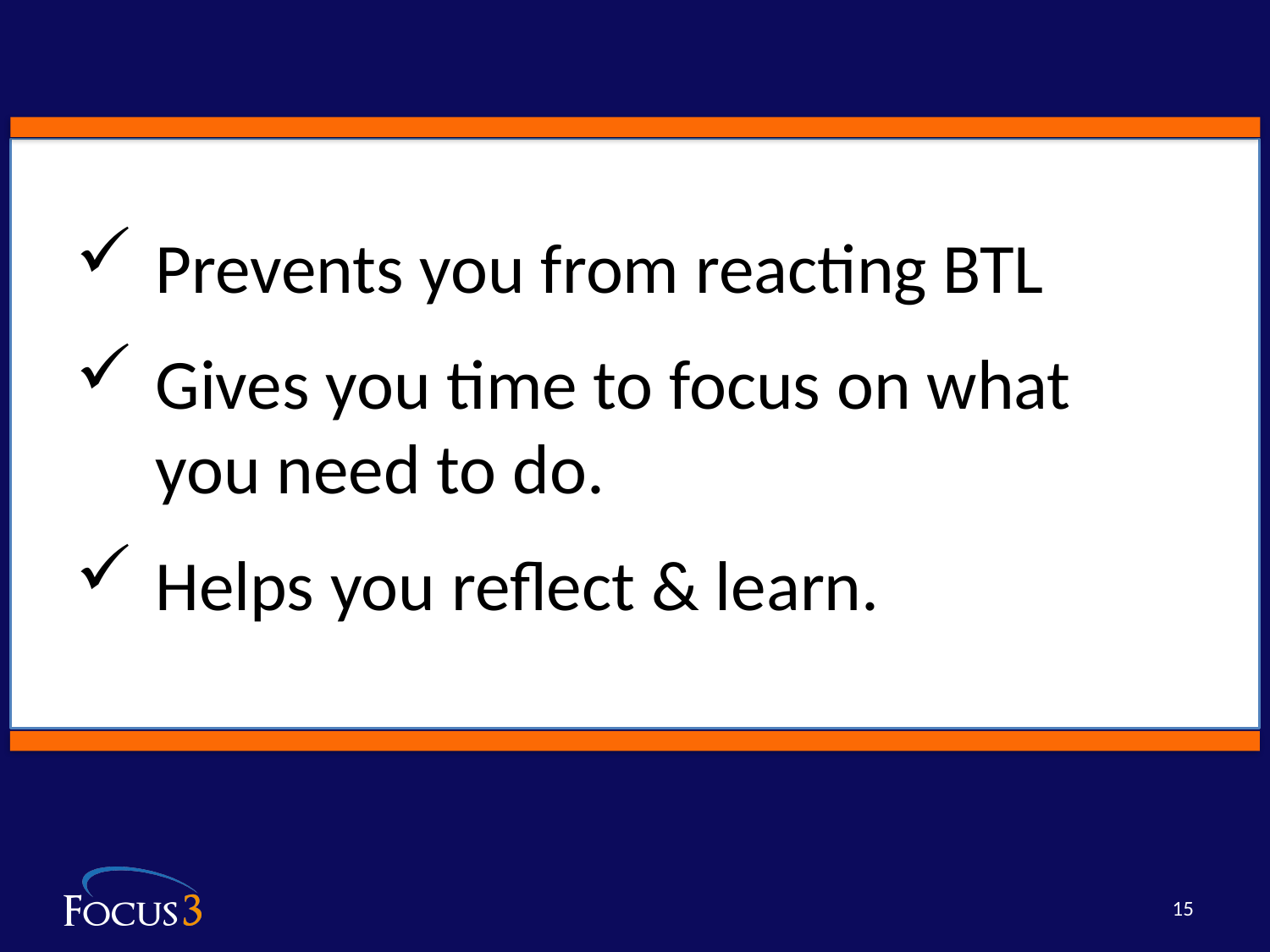

Prevents you from reacting BTL
Gives you time to focus on what
you need to do.
Helps you reflect & learn.
15